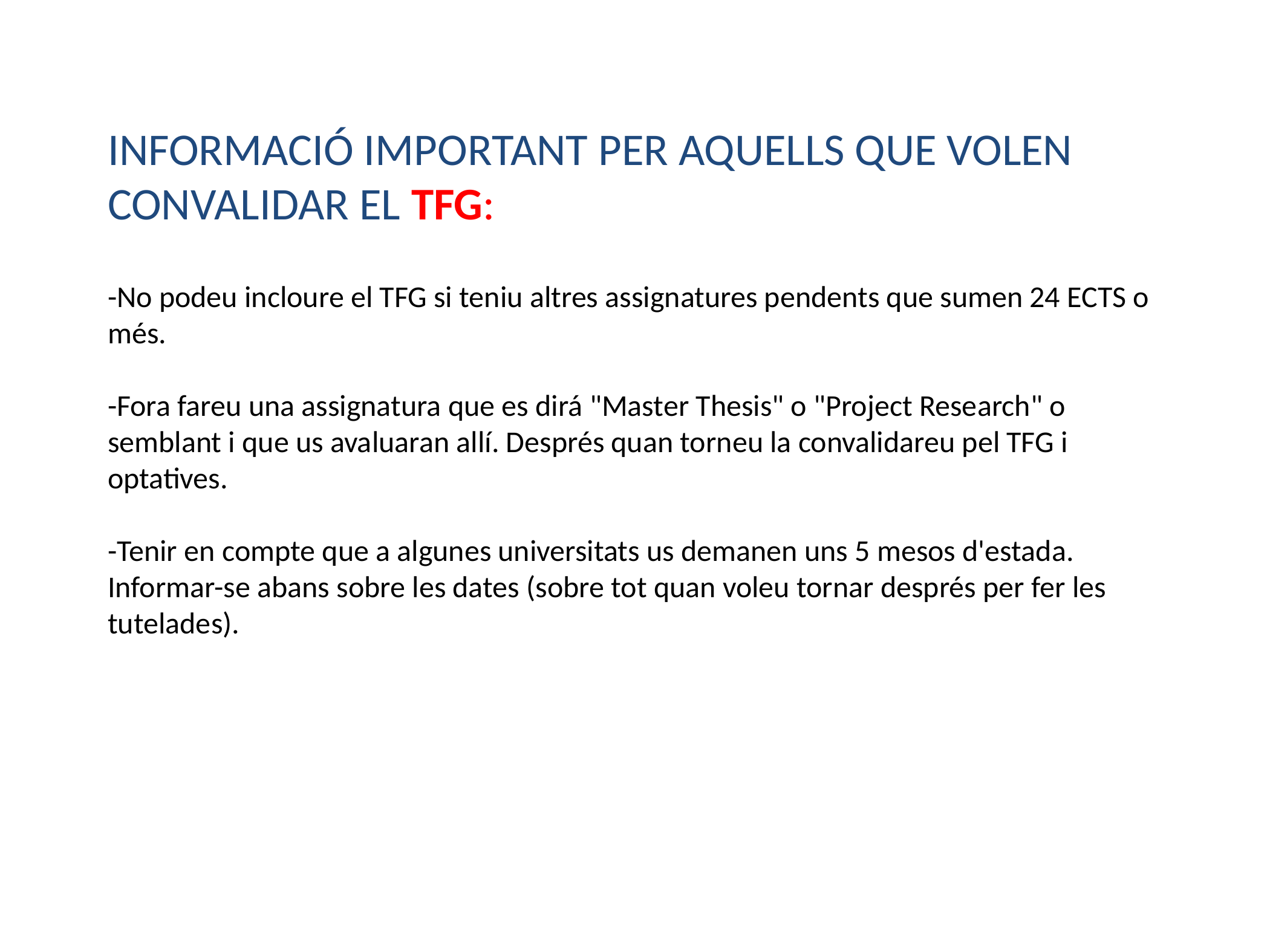

INFORMACIÓ IMPORTANT PER AQUELLS QUE VOLEN CONVALIDAR EL TFG:

-No podeu incloure el TFG si teniu altres assignatures pendents que sumen 24 ECTS o més.

-Fora fareu una assignatura que es dirá "Master Thesis" o "Project Research" o semblant i que us avaluaran allí. Després quan torneu la convalidareu pel TFG i optatives.

-Tenir en compte que a algunes universitats us demanen uns 5 mesos d'estada. Informar-se abans sobre les dates (sobre tot quan voleu tornar després per fer les tutelades).